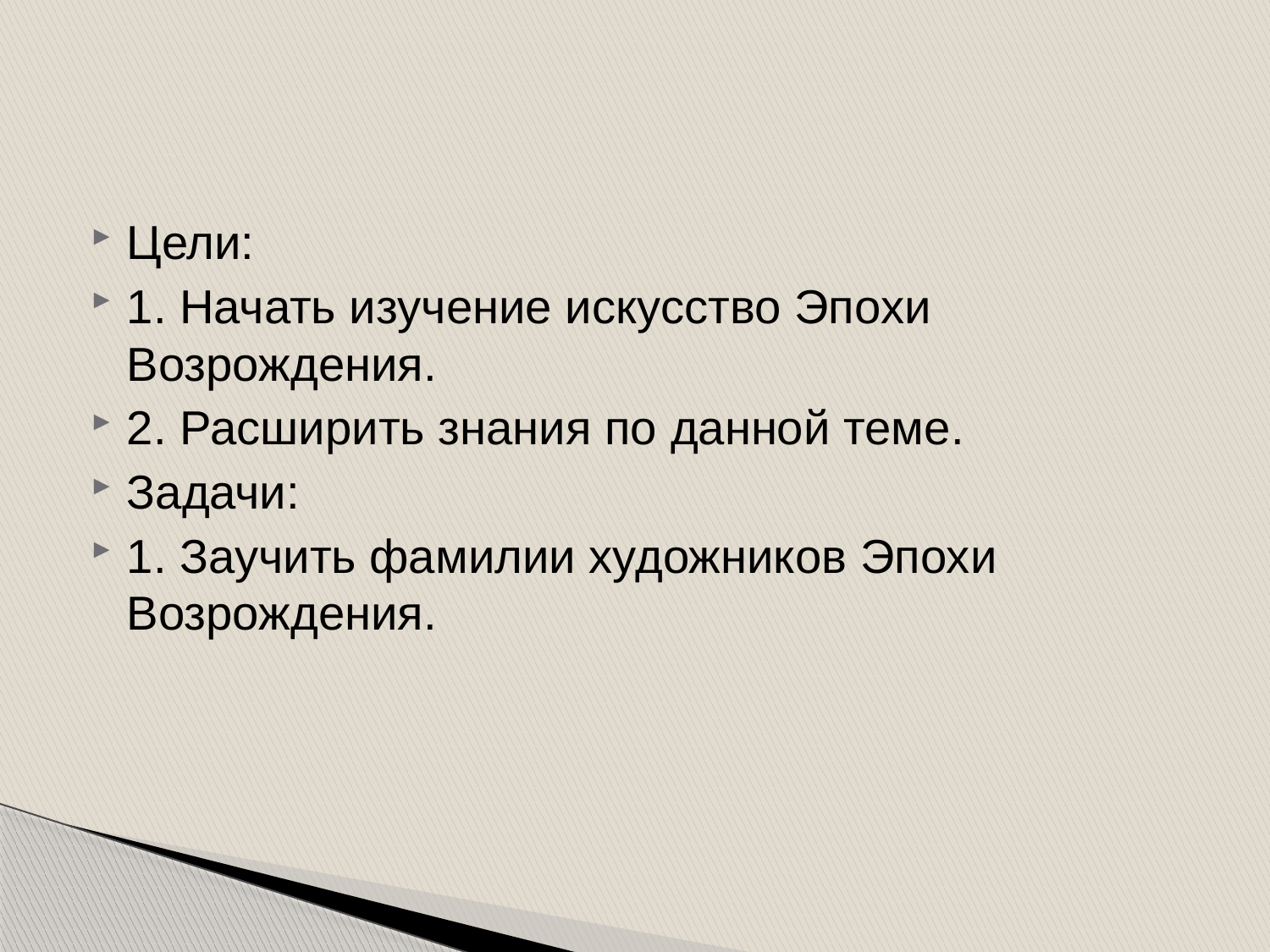

#
Цели:
1. Начать изучение искусство Эпохи Возрождения.
2. Расширить знания по данной теме.
Задачи:
1. Заучить фамилии художников Эпохи Возрождения.